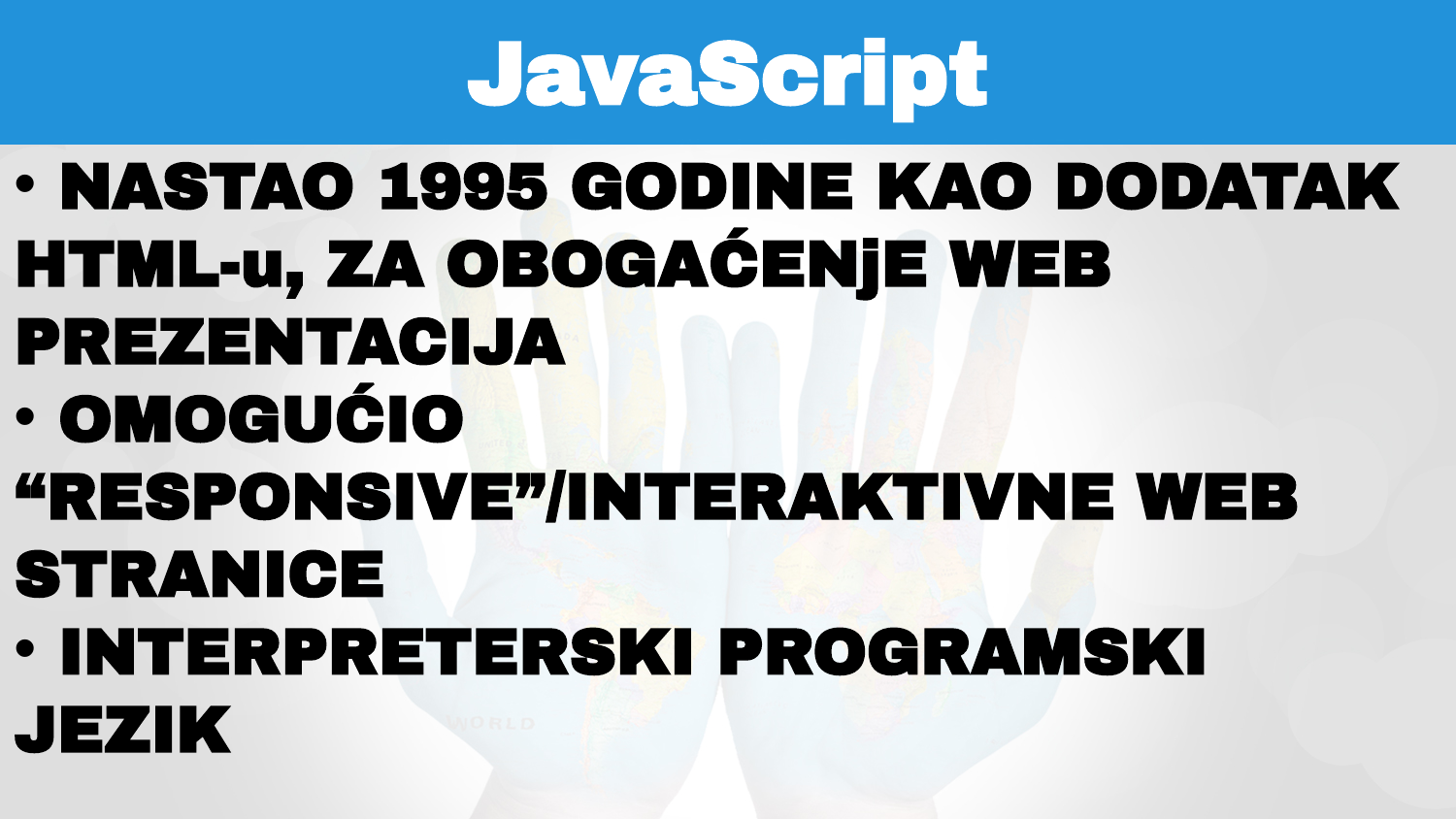

# JavaScript
 NASTAO 1995 GODINE KAO DODATAK HTML-u, ZA OBOGAĆENjE WEB PREZENTACIJA
 OMOGUĆIO “RESPONSIVE”/INTERAKTIVNE WEB STRANICE
 INTERPRETERSKI PROGRAMSKI JEZIK